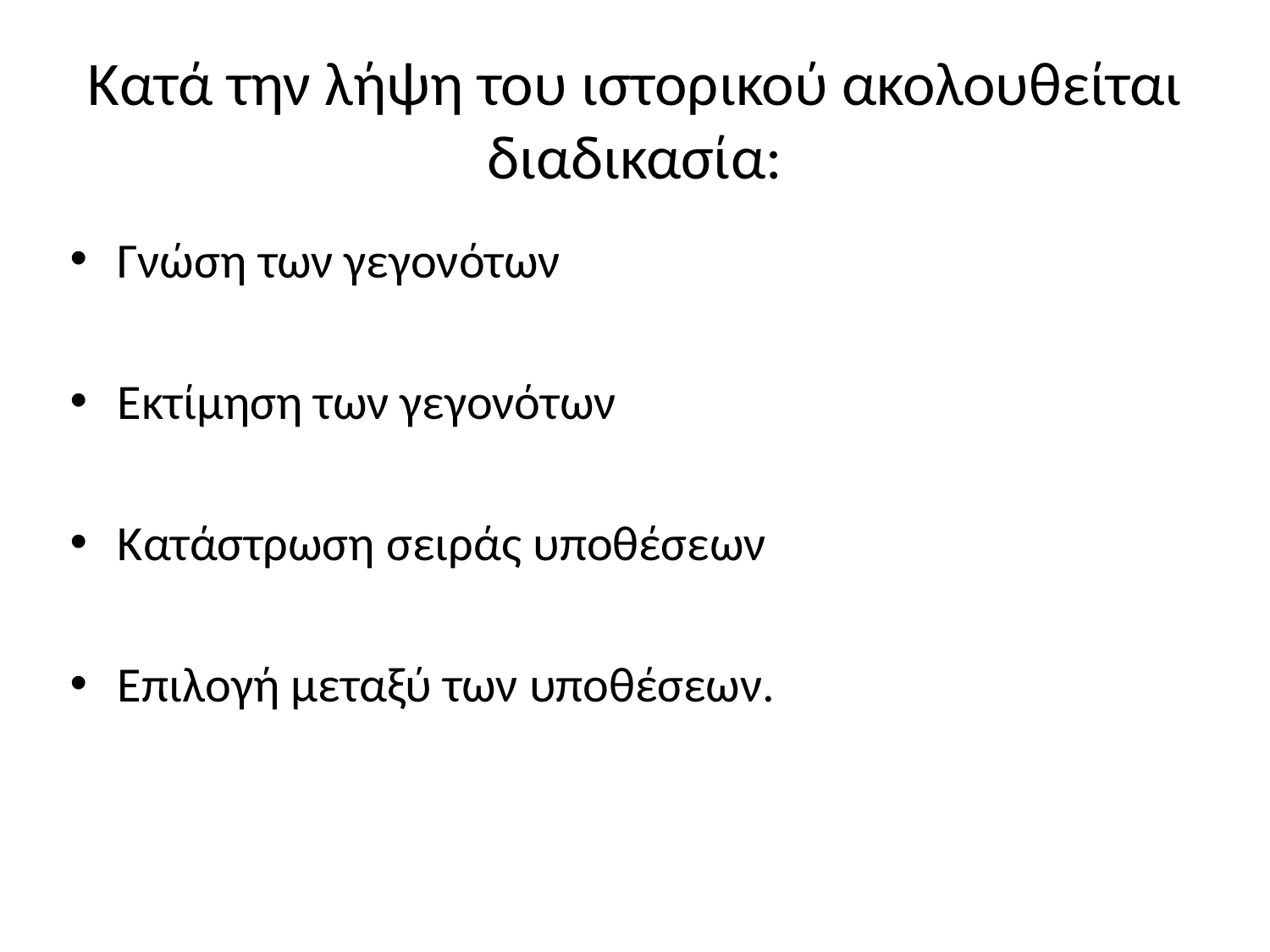

# Κατά την λήψη του ιστορικού ακολουθείται διαδικασία:
Γνώση των γεγονότων

Εκτίμηση των γεγονότων

Κατάστρωση σειράς υποθέσεων

Επιλογή μεταξύ των υποθέσεων.